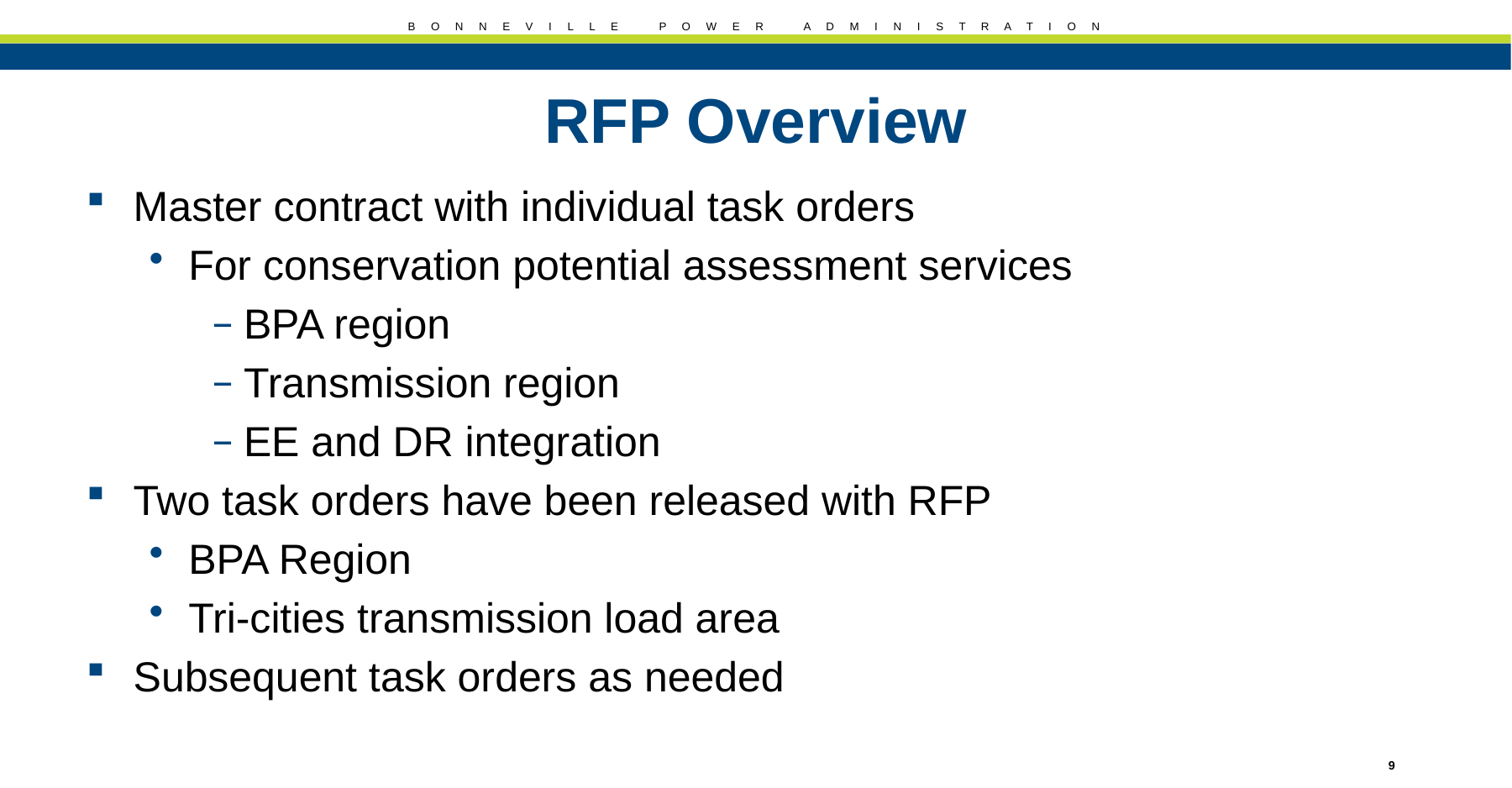

# RFP Overview
Master contract with individual task orders
For conservation potential assessment services
BPA region
Transmission region
EE and DR integration
Two task orders have been released with RFP
BPA Region
Tri-cities transmission load area
Subsequent task orders as needed
9